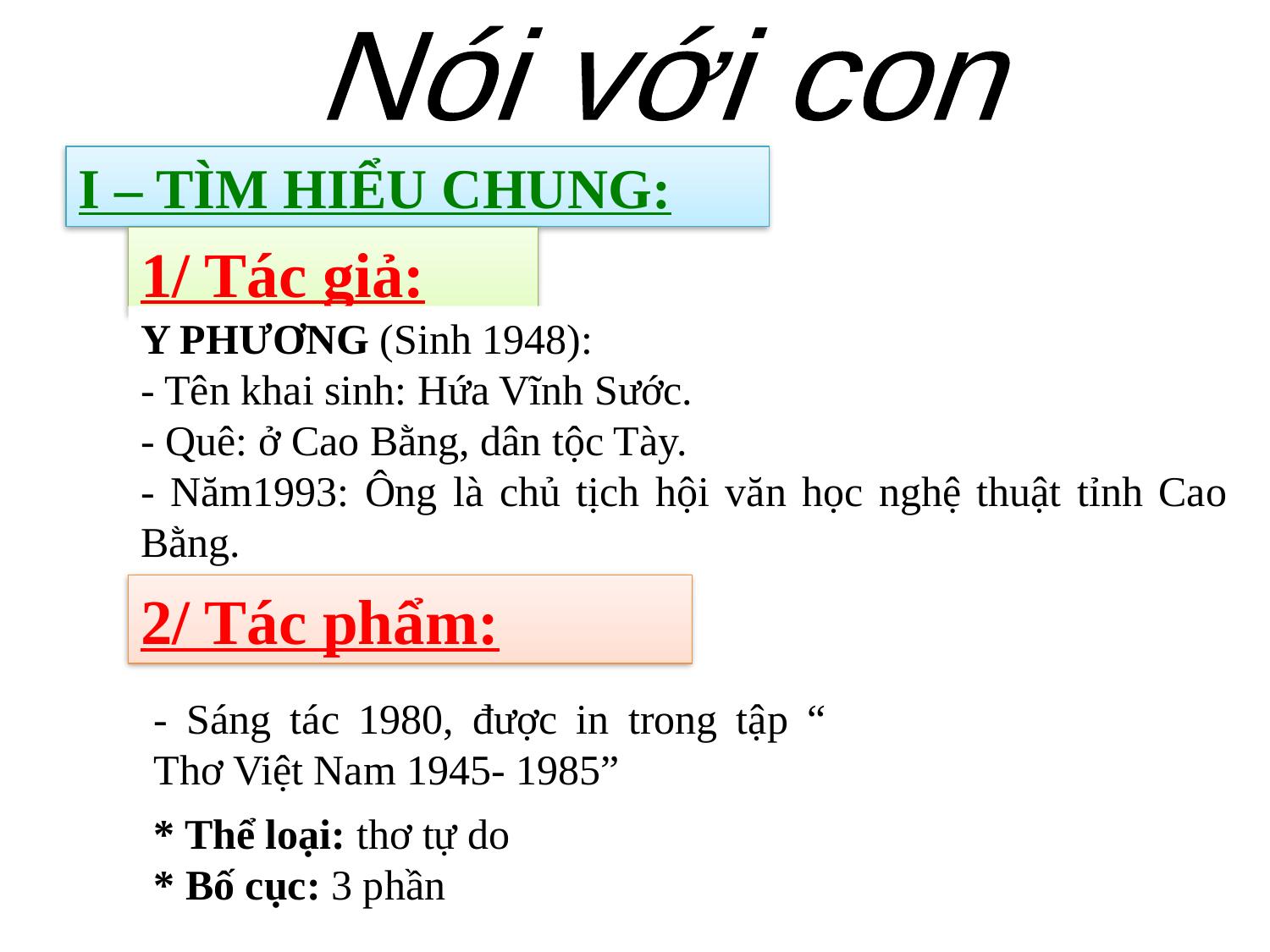

Nói với con
I – TÌM HIỂU CHUNG:
1/ Tác giả:
Y PHƯƠNG (Sinh 1948):
- Tên khai sinh: Hứa Vĩnh Sước.
- Quê: ở Cao Bằng, dân tộc Tày.
- Năm1993: Ông là chủ tịch hội văn học nghệ thuật tỉnh Cao Bằng.
2/ Tác phẩm:
- Sáng tác 1980, được in trong tập “ Thơ Việt Nam 1945- 1985”
* Thể loại: thơ tự do
* Bố cục: 3 phần